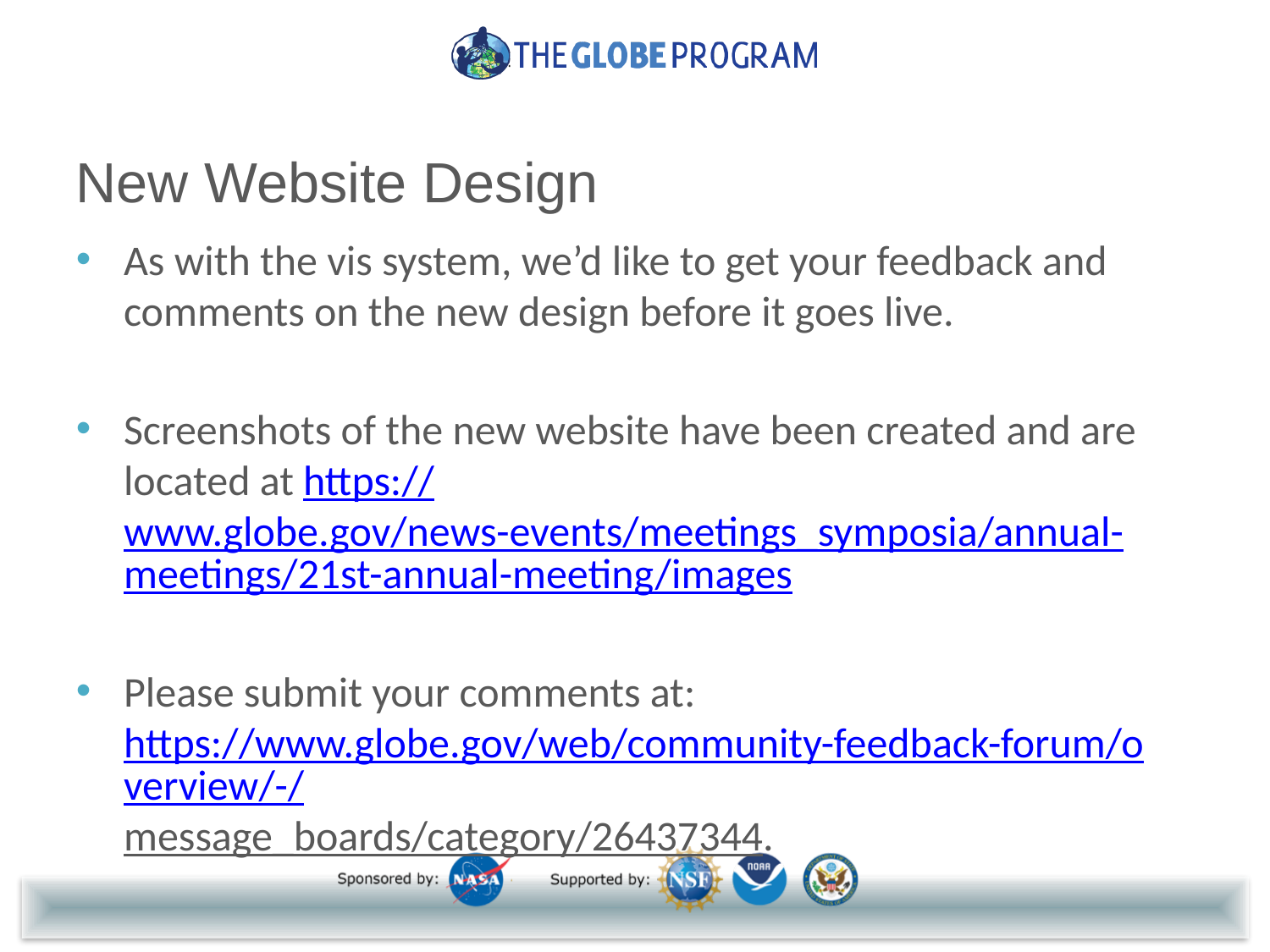

New Website Design

As with the vis system, we’d like to get your feedback and comments on the new design before it goes live.

Screenshots of the new website have been created and are located at https://www.globe.gov/news-events/meetings_symposia/annual-meetings/21st-annual-meeting/images

Please submit your comments at: https://www.globe.gov/web/community-feedback-forum/overview/-/message_boards/category/26437344.